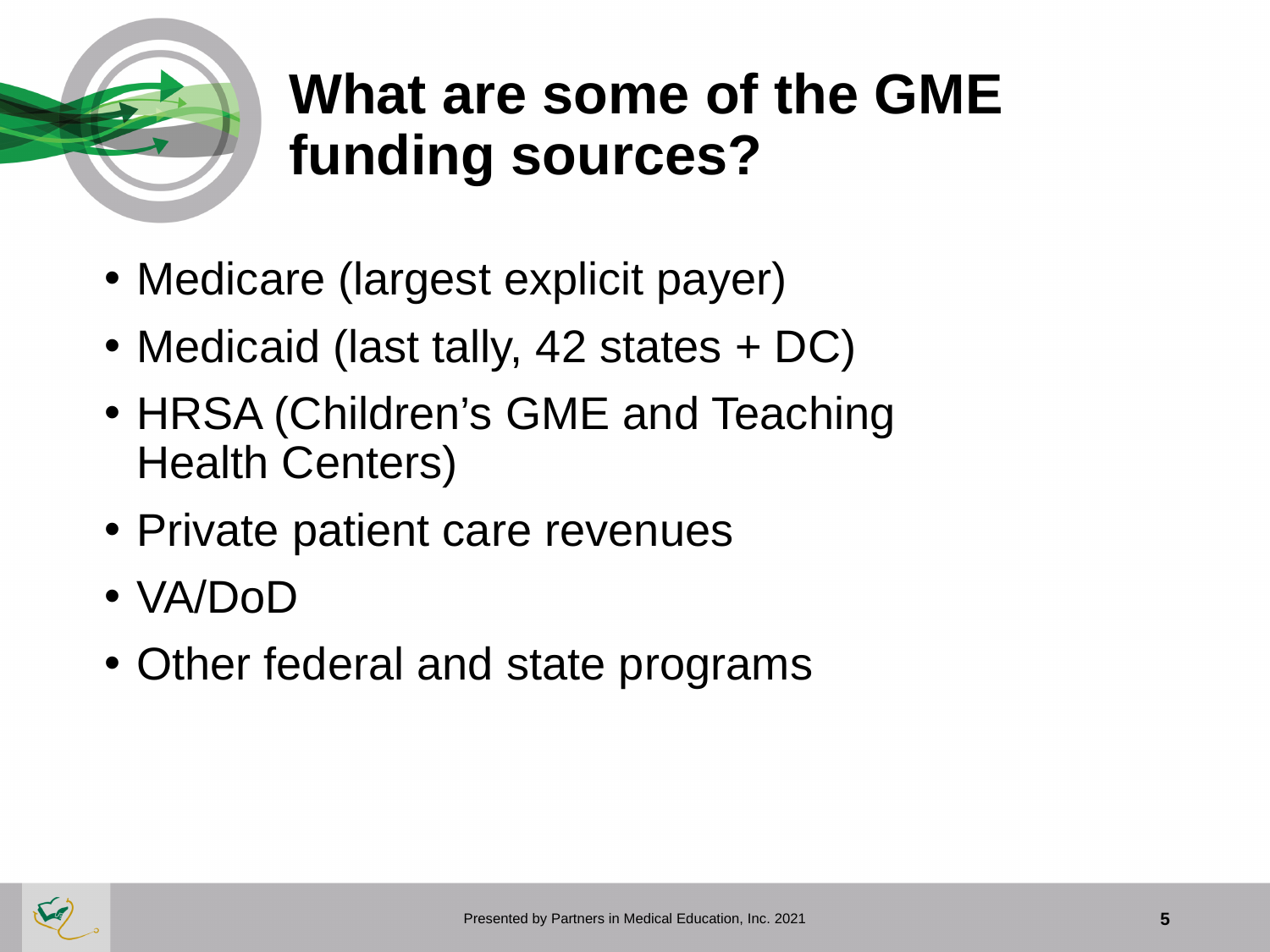

# What are some of the GME funding sources?
Medicare (largest explicit payer) ​
Medicaid (last tally, 42 states + DC) ​
HRSA (Children’s GME and Teaching Health Centers) ​
Private patient care revenues ​
VA/DoD ​
Other federal and state programs

Presented by Partners in Medical Education, Inc. 2021
5